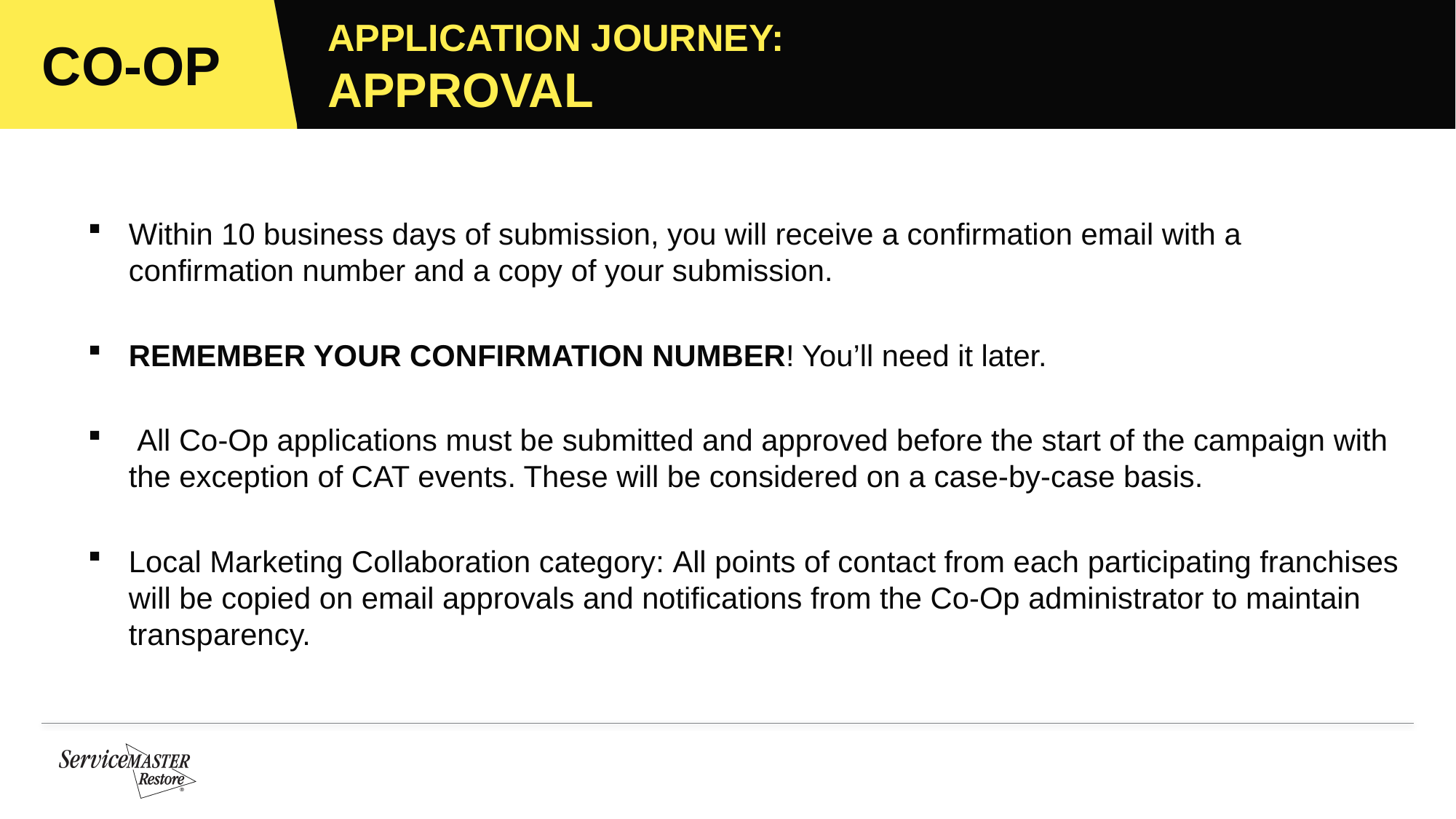

# APPLICATION JOURNEY: APPROVAL

Within 10 business days of submission, you will receive a confirmation email with a confirmation number and a copy of your submission.

REMEMBER YOUR CONFIRMATION NUMBER! You’ll need it later.

 All Co-Op applications must be submitted and approved before the start of the campaign with the exception of CAT events. These will be considered on a case-by-case basis.

Local Marketing Collaboration category: All points of contact from each participating franchises will be copied on email approvals and notifications from the Co-Op administrator to maintain transparency.